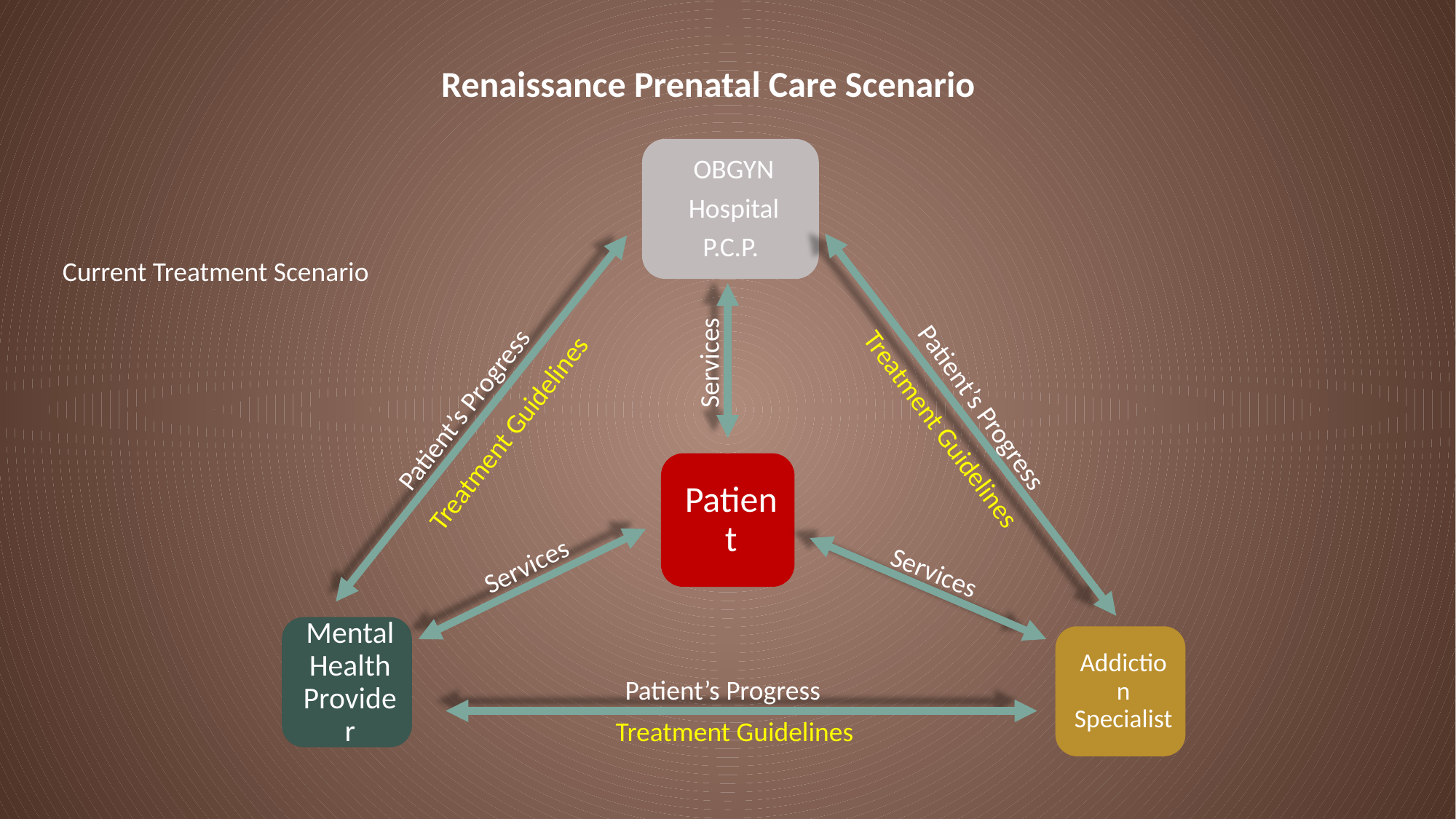

Renaissance Prenatal Care Scenario
Patient
OBGYN
Hospital
P.C.P.
Addiction Specialist
Mental Health Provider
Current Treatment Scenario
Services
Patient’s Progress
Patient’s Progress
Treatment Guidelines
Treatment Guidelines
Services
Services
Patient’s Progress
Treatment Guidelines